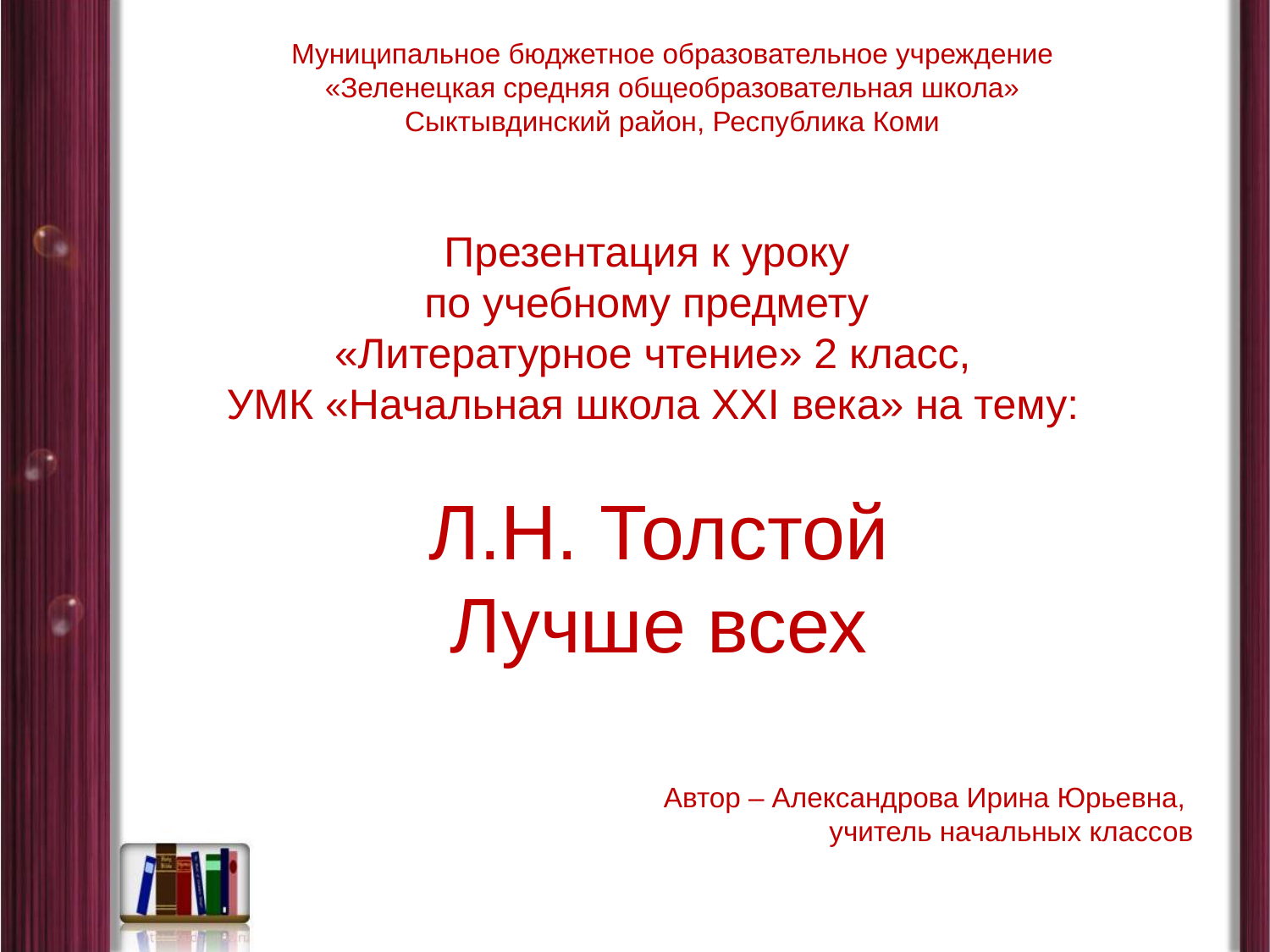

Муниципальное бюджетное образовательное учреждение «Зеленецкая средняя общеобразовательная школа»
Сыктывдинский район, Республика Коми
Презентация к уроку
по учебному предмету
«Литературное чтение» 2 класс,
УМК «Начальная школа ХХI века» на тему:
# Л.Н. Толстой Лучше всех
Автор – Александрова Ирина Юрьевна,
учитель начальных классов